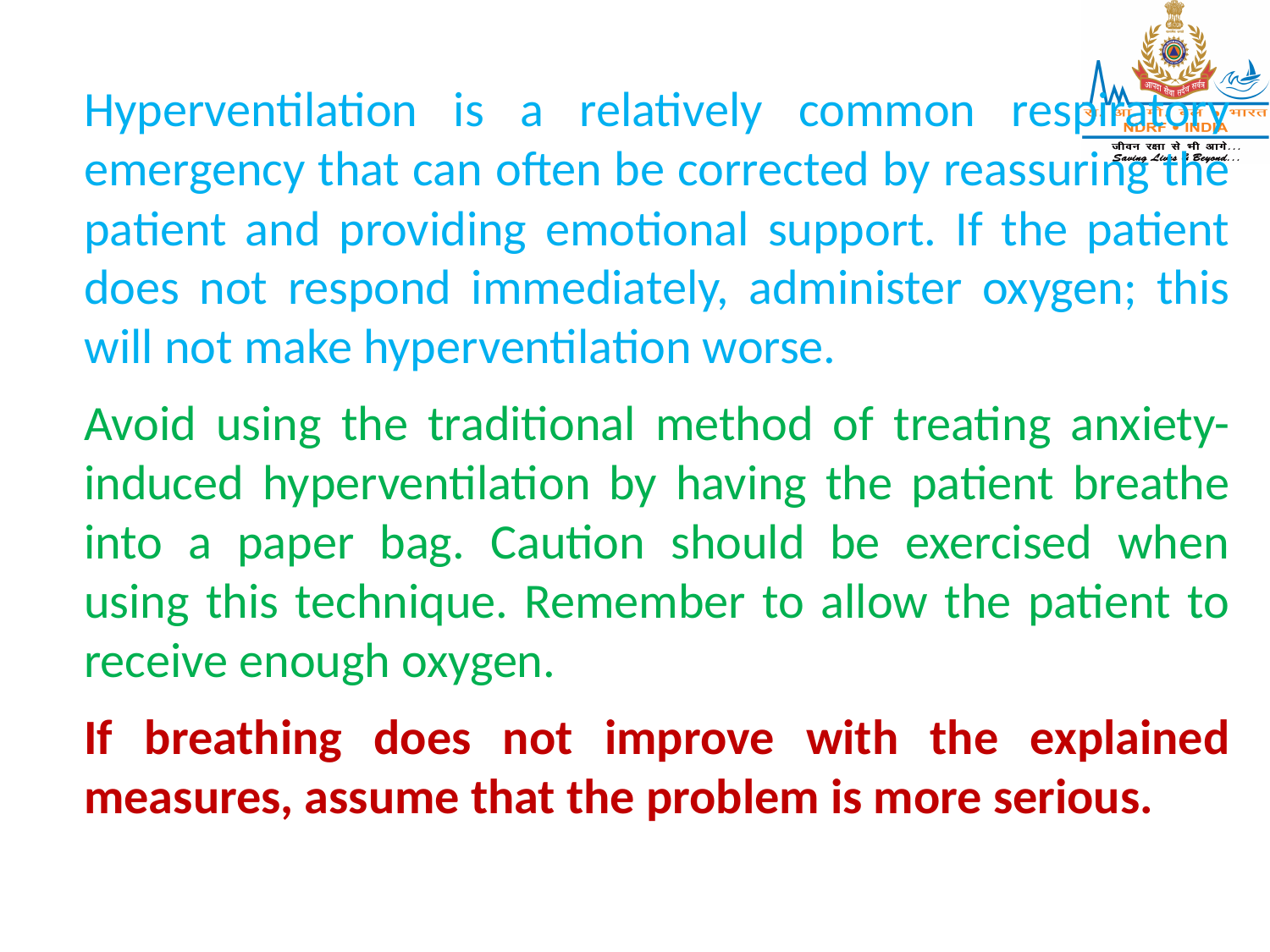

Hyperventilation is a relatively common respiratory emergency that can often be corrected by reassuring the patient and providing emotional support. If the patient does not respond immediately, administer oxygen; this will not make hyperventilation worse.
Avoid using the traditional method of treating anxiety-induced hyperventilation by having the patient breathe into a paper bag. Caution should be exercised when using this technique. Remember to allow the patient to receive enough oxygen.
If breathing does not improve with the explained measures, assume that the problem is more serious.